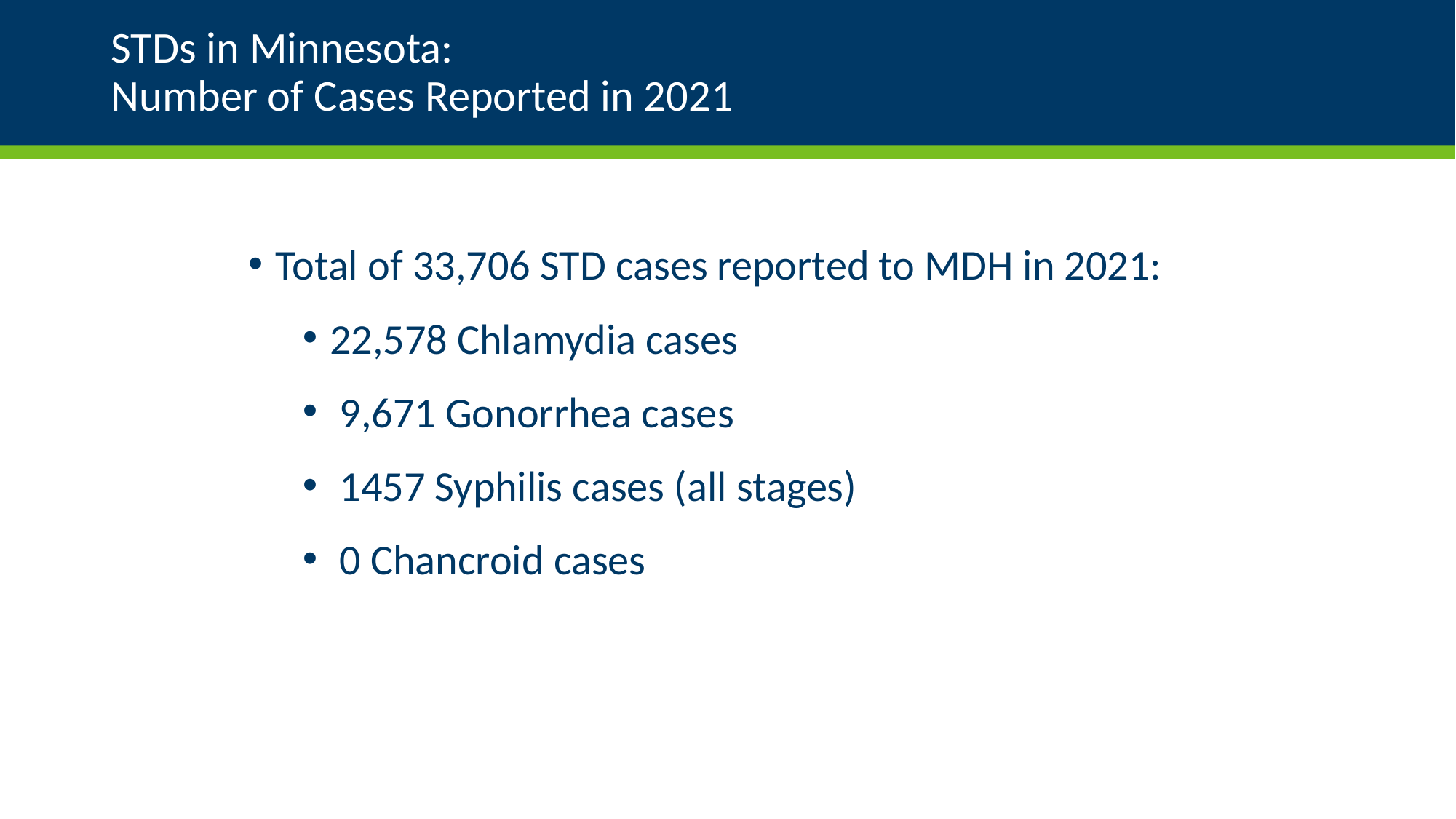

# STDs in Minnesota: Number of Cases Reported in 2021
Total of 33,706 STD cases reported to MDH in 2021:
22,578 Chlamydia cases
 9,671 Gonorrhea cases
 1457 Syphilis cases (all stages)
 0 Chancroid cases